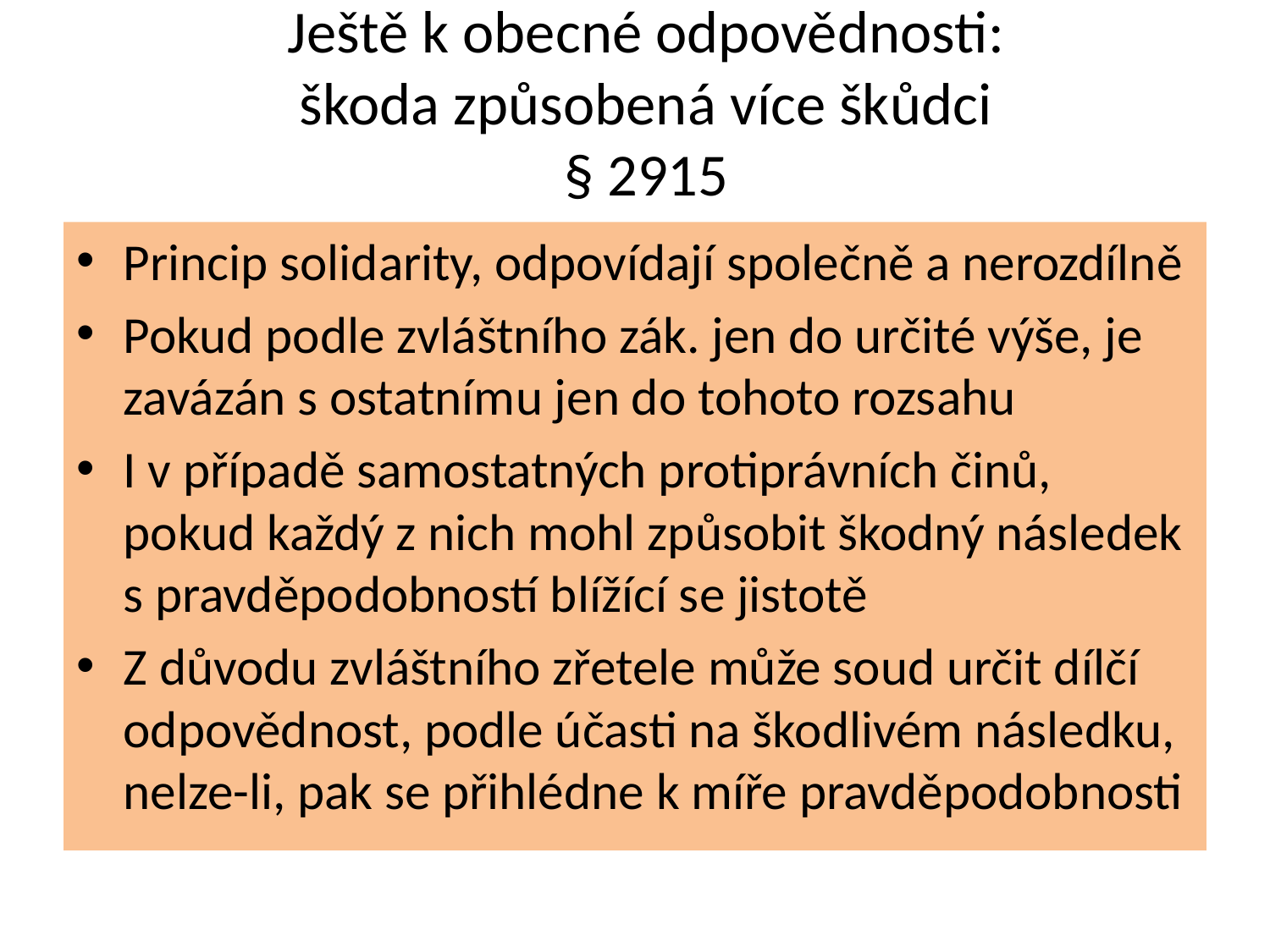

# Ještě k obecné odpovědnosti: škoda způsobená více škůdci § 2915
Princip solidarity, odpovídají společně a nerozdílně
Pokud podle zvláštního zák. jen do určité výše, je zavázán s ostatnímu jen do tohoto rozsahu
I v případě samostatných protiprávních činů, pokud každý z nich mohl způsobit škodný následek s pravděpodobností blížící se jistotě
Z důvodu zvláštního zřetele může soud určit dílčí odpovědnost, podle účasti na škodlivém následku, nelze-li, pak se přihlédne k míře pravděpodobnosti